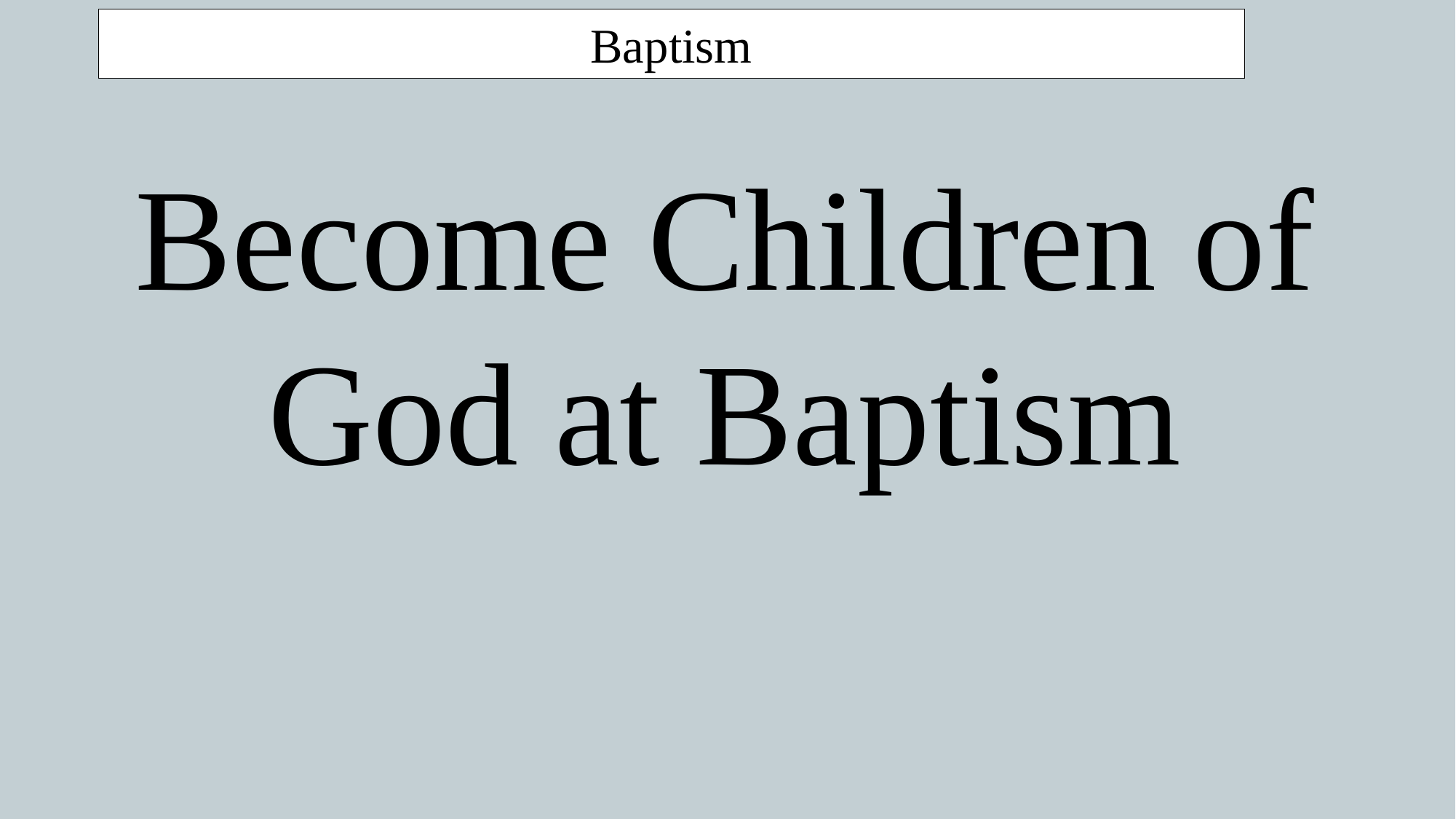

Baptism
Become Children of God at Baptism